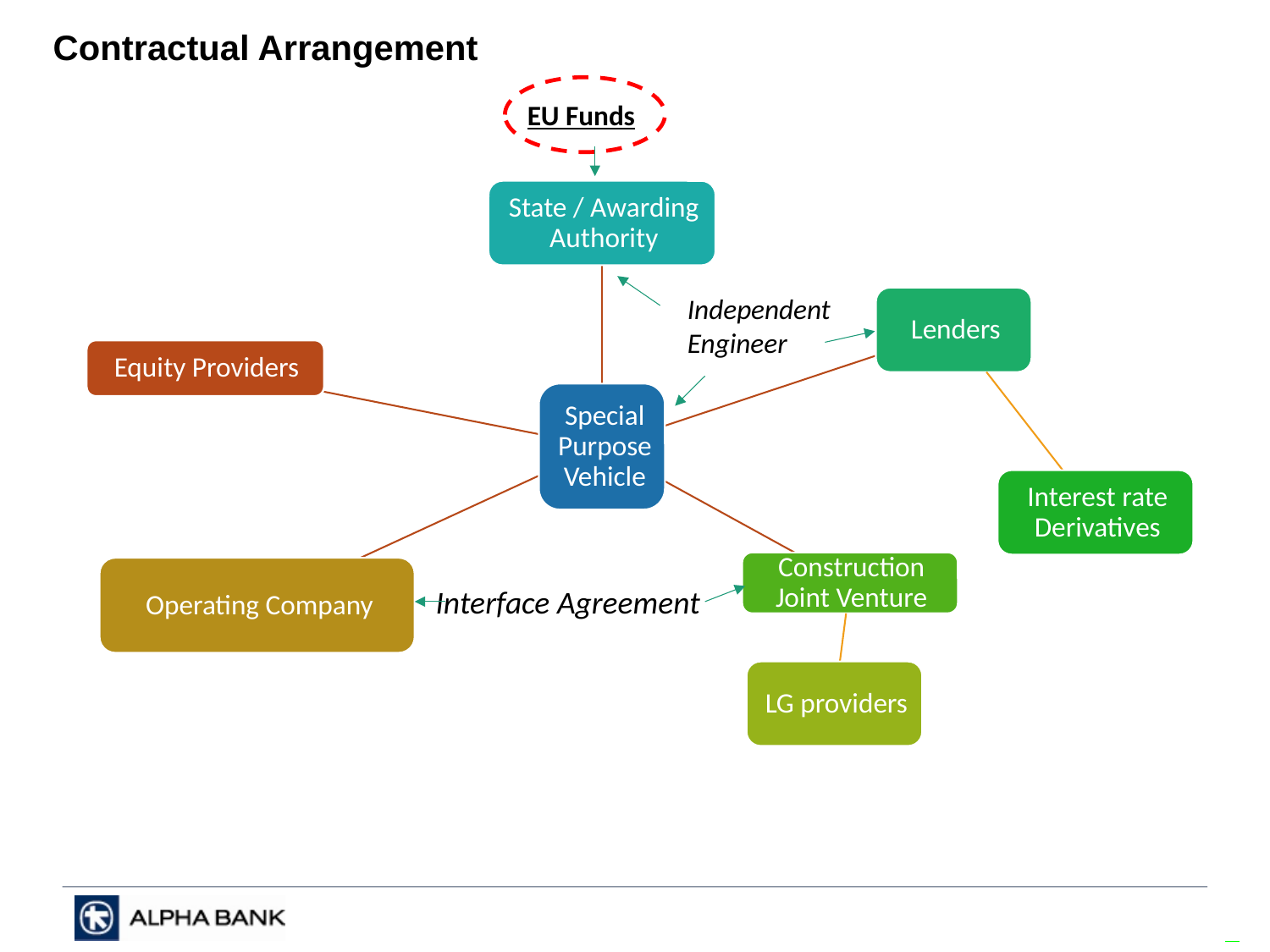

Contractual Arrangement

EU Funds
Special Purpose Vehicle
State / Awarding Authority
Lenders
Interest rate Derivatives
Construction Joint Venture
LG providers
Operating Company
Equity Providers
Independent Engineer
Interface Agreement